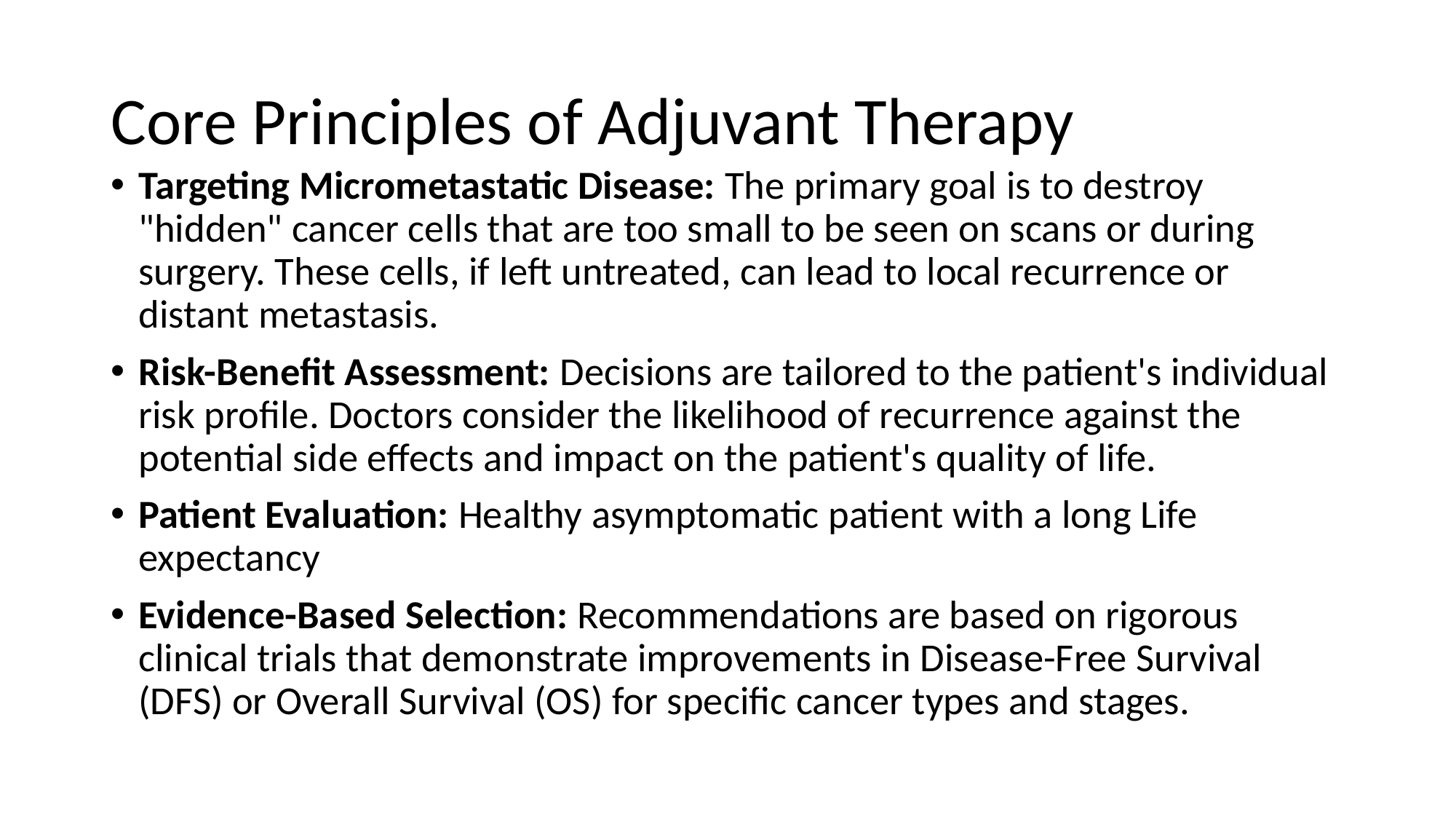

# Core Principles of Adjuvant Therapy
Targeting Micrometastatic Disease: The primary goal is to destroy "hidden" cancer cells that are too small to be seen on scans or during surgery. These cells, if left untreated, can lead to local recurrence or distant metastasis.
Risk-Benefit Assessment: Decisions are tailored to the patient's individual risk profile. Doctors consider the likelihood of recurrence against the potential side effects and impact on the patient's quality of life.
Patient Evaluation: Healthy asymptomatic patient with a long Life expectancy
Evidence-Based Selection: Recommendations are based on rigorous clinical trials that demonstrate improvements in Disease-Free Survival (DFS) or Overall Survival (OS) for specific cancer types and stages.